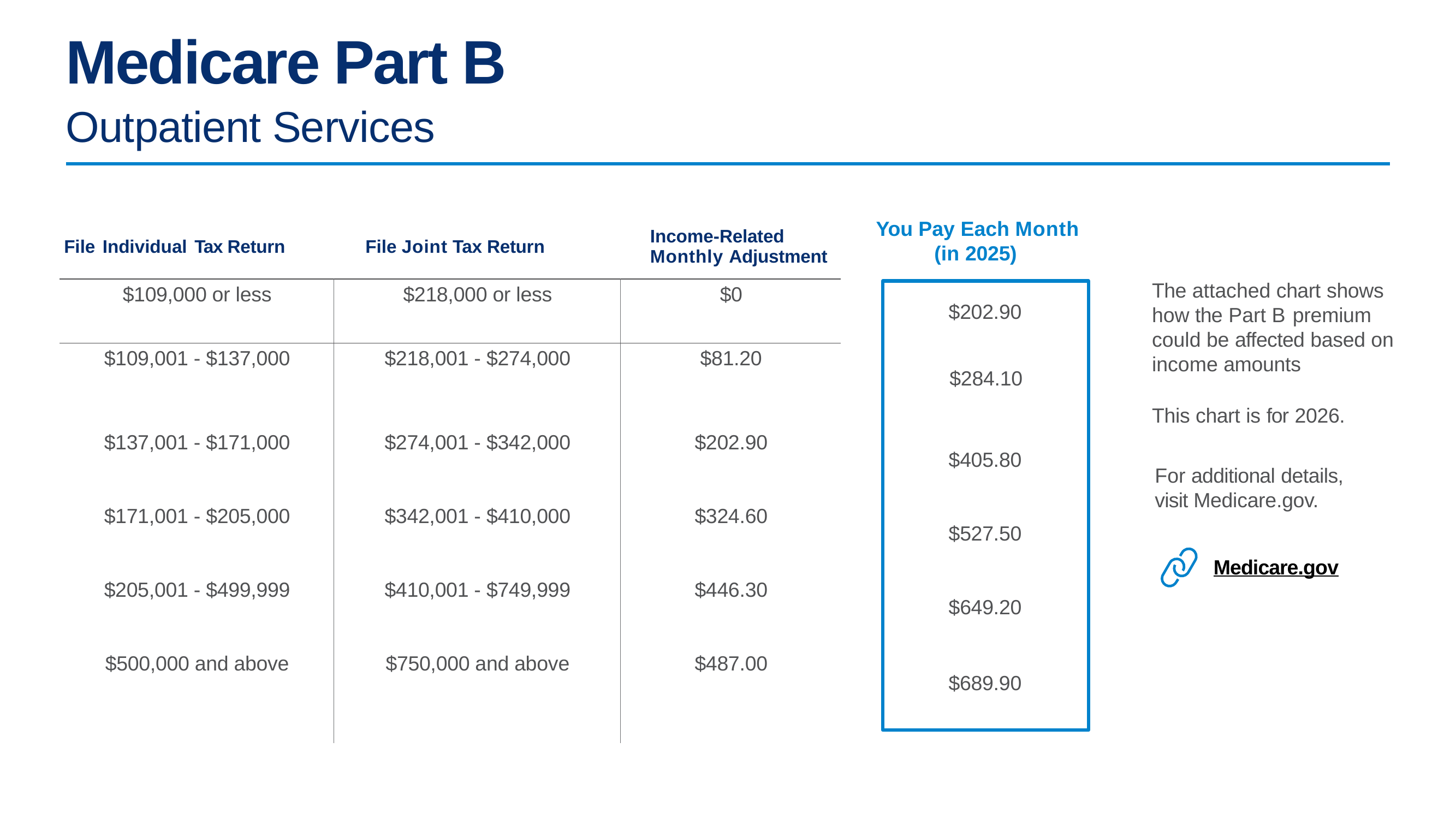

Medicare Part B
Outpatient Services
| File Individual Tax Return | File Joint Tax Return | Income-Related Monthly Adjustment |
| --- | --- | --- |
| $109,000 or less | $218,000 or less | $0 |
| $109,001 - $137,000 | $218,001 - $274,000 | $81.20 |
| $137,001 - $171,000 | $274,001 - $342,000 | $202.90 |
| $171,001 - $205,000 | $342,001 - $410,000 | $324.60 |
| $205,001 - $499,999 | $410,001 - $749,999 | $446.30 |
| $500,000 and above | $750,000 and above | $487.00 |
You Pay Each Month (in 2025)
The attached chart shows how the Part B premium could be affected based on income amounts

This chart is for 2026.

$202.90
$284.10
$405.80
For additional details, visit Medicare.gov.
$527.50

Medicare.gov
$649.20

$689.90